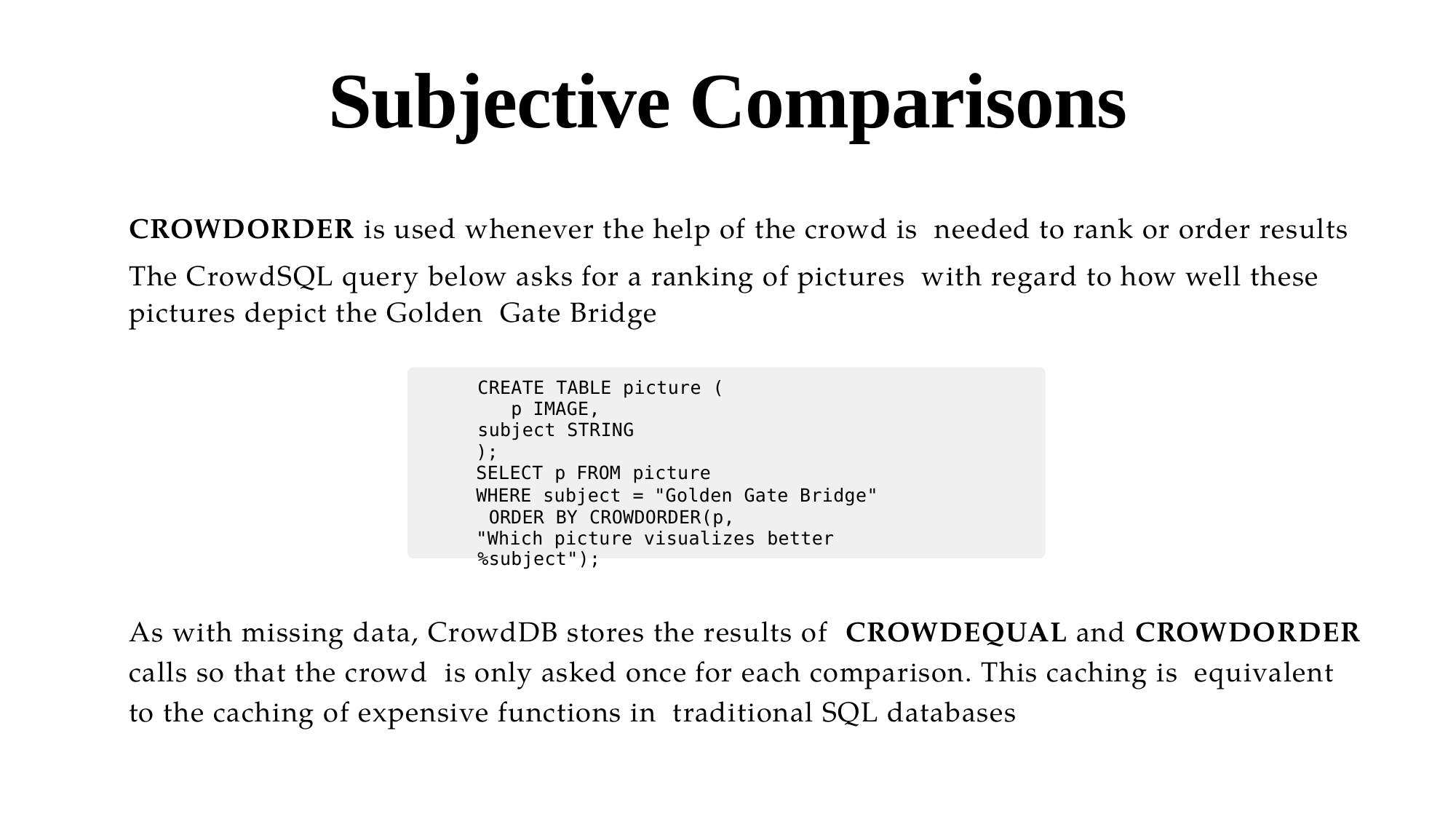

Subjective Comparisons

CROWDORDER is used whenever the help of the crowd is  needed to rank or order results
The CrowdSQL query below asks for a ranking of pictures  with regard to how well these pictures depict the Golden  Gate Bridge

As with missing data, CrowdDB stores the results of  CROWDEQUAL and CROWDORDER calls so that the crowd  is only asked once for each comparison. This caching is  equivalent to the caching of expensive functions in  traditional SQL databases

CREATE TABLE picture (  p IMAGE,
subject STRING
);
SELECT p FROM picture
WHERE subject = "Golden Gate Bridge"  ORDER BY CROWDORDER(p,
"Which picture visualizes better %subject");